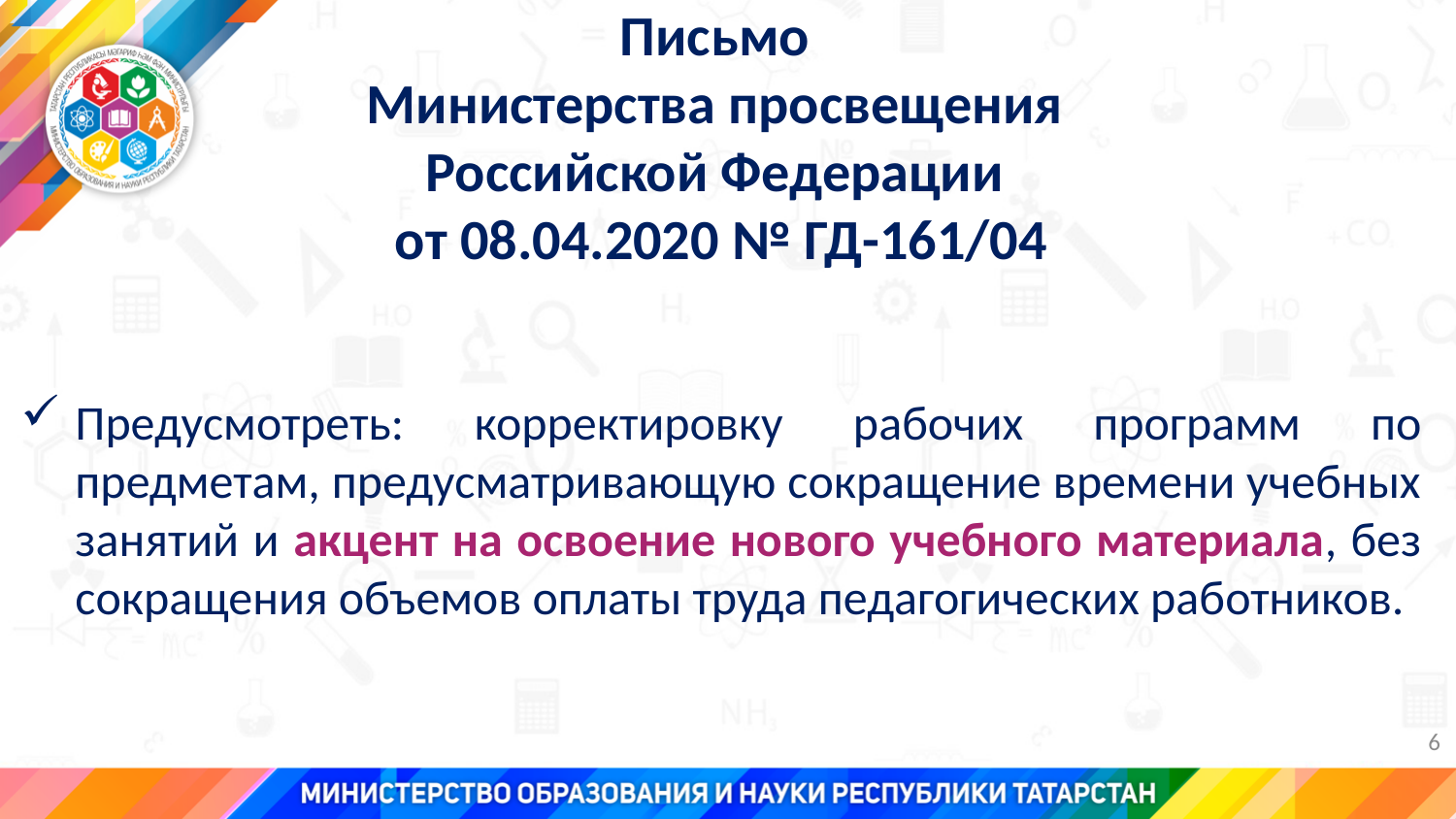

Письмо
Министерства просвещения
Российской Федерации
от 08.04.2020 № ГД-161/04
Предусмотреть: корректировку рабочих программ по предметам, предусматривающую сокращение времени учебных занятий и акцент на освоение нового учебного материала, без сокращения объемов оплаты труда педагогических работников.
6